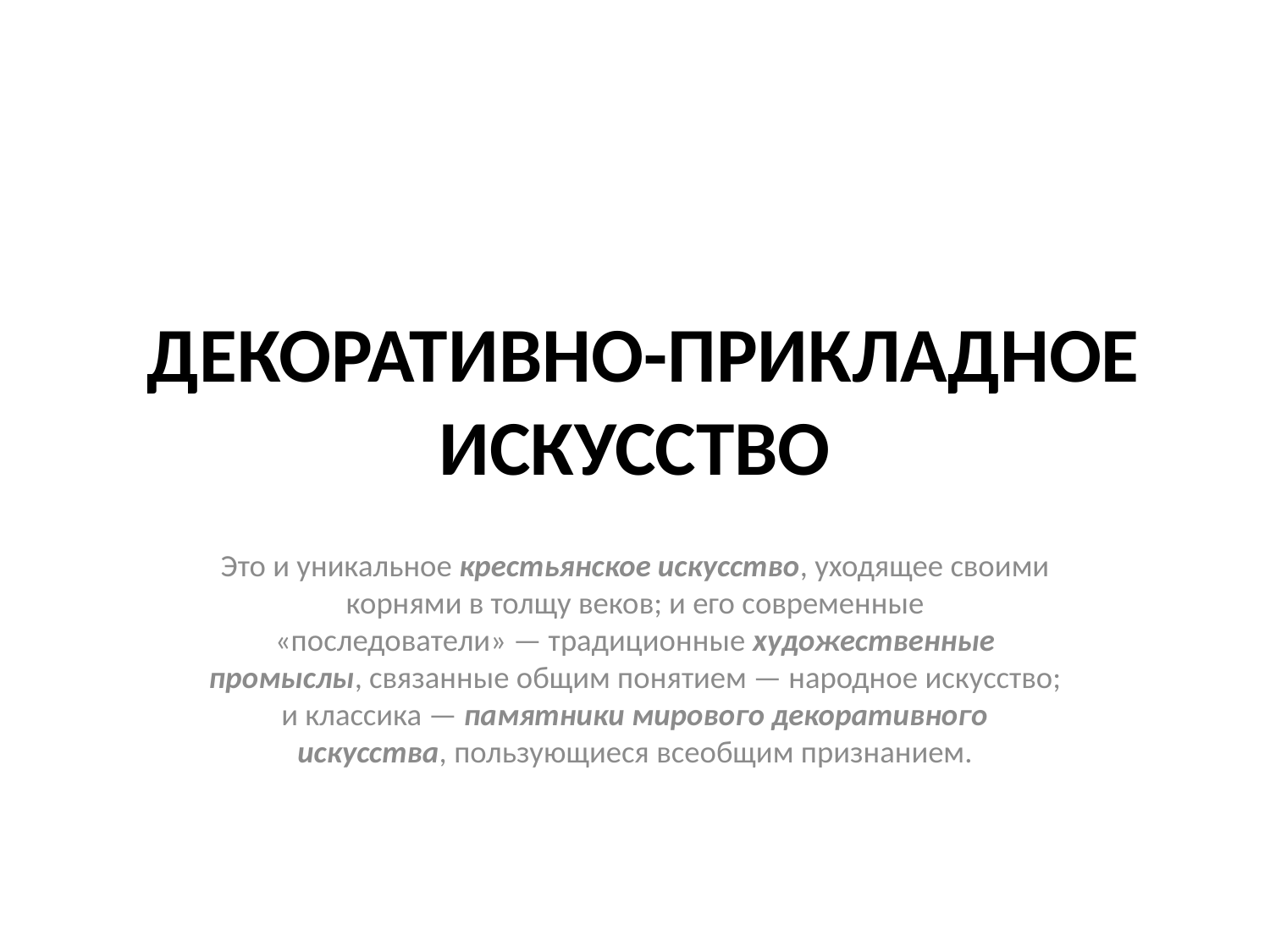

# ДЕКОРАТИВНО-ПРИКЛАДНОЕ ИСКУССТВО
Это и уникальное крестьянское искусство, уходящее своими корнями в толщу веков; и его современные «последователи» — традиционные художественные промыслы, связанные общим понятием — народное искусство; и классика — памятники мирового декоративного искусства, пользующиеся всеобщим признанием.